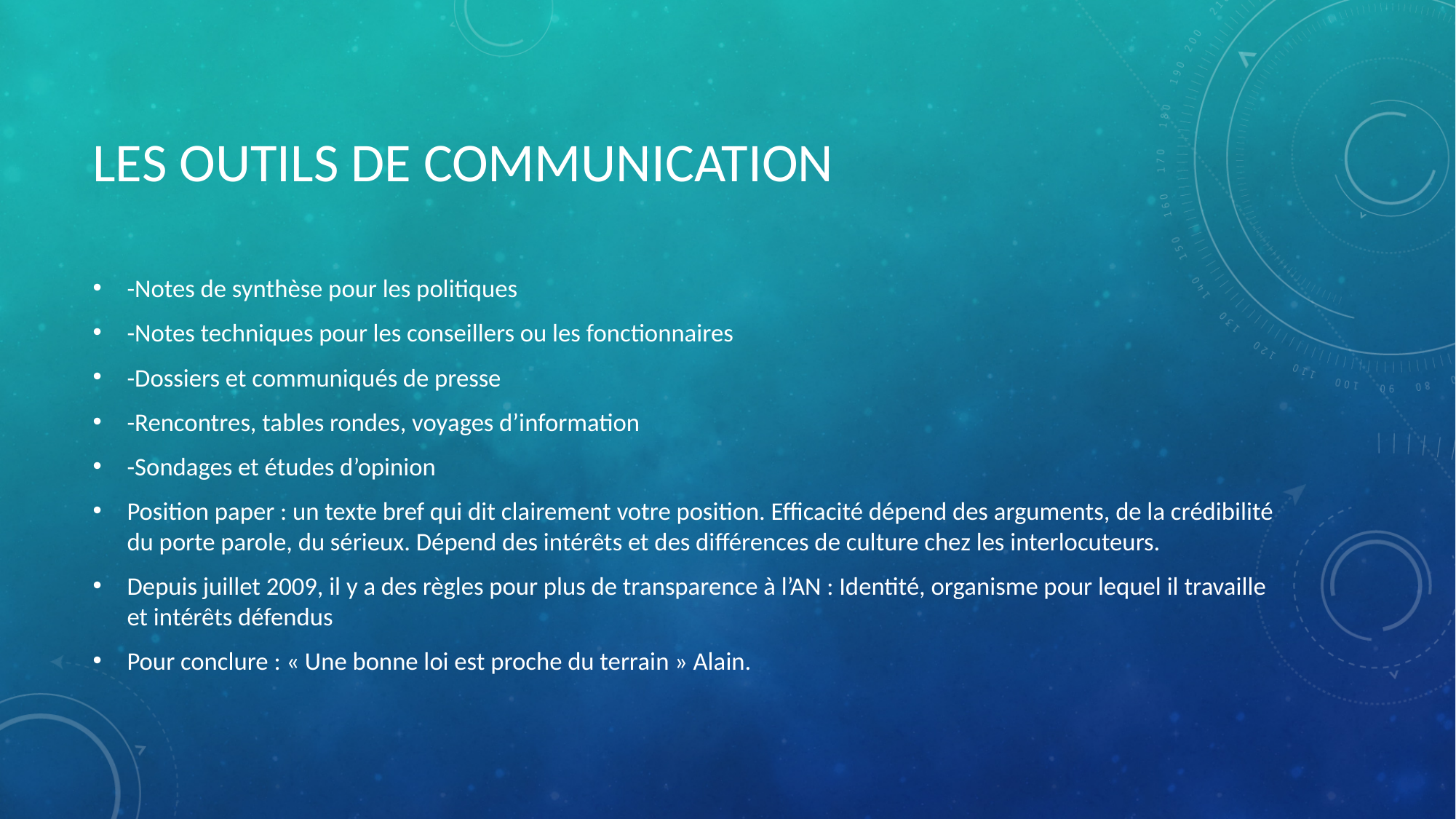

# Les outils de communication
-Notes de synthèse pour les politiques
-Notes techniques pour les conseillers ou les fonctionnaires
-Dossiers et communiqués de presse
-Rencontres, tables rondes, voyages d’information
-Sondages et études d’opinion
Position paper : un texte bref qui dit clairement votre position. Efficacité dépend des arguments, de la crédibilité du porte parole, du sérieux. Dépend des intérêts et des différences de culture chez les interlocuteurs.
Depuis juillet 2009, il y a des règles pour plus de transparence à l’AN : Identité, organisme pour lequel il travaille et intérêts défendus
Pour conclure : « Une bonne loi est proche du terrain » Alain.